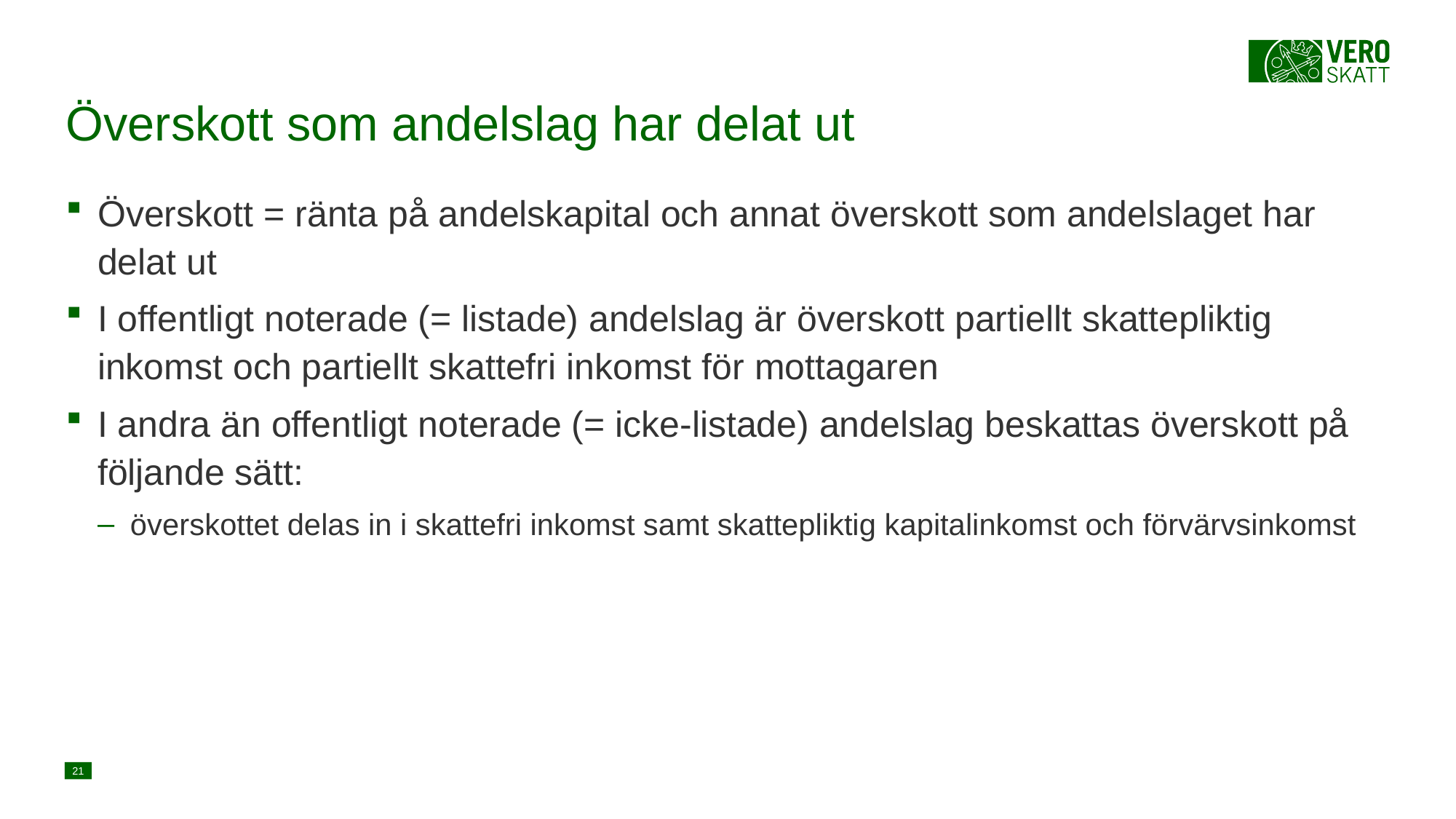

# Överskott som andelslag har delat ut
Överskott = ränta på andelskapital och annat överskott som andelslaget har delat ut
I offentligt noterade (= listade) andelslag är överskott partiellt skattepliktig inkomst och partiellt skattefri inkomst för mottagaren
I andra än offentligt noterade (= icke-listade) andelslag beskattas överskott på följande sätt:
överskottet delas in i skattefri inkomst samt skattepliktig kapitalinkomst och förvärvsinkomst
21